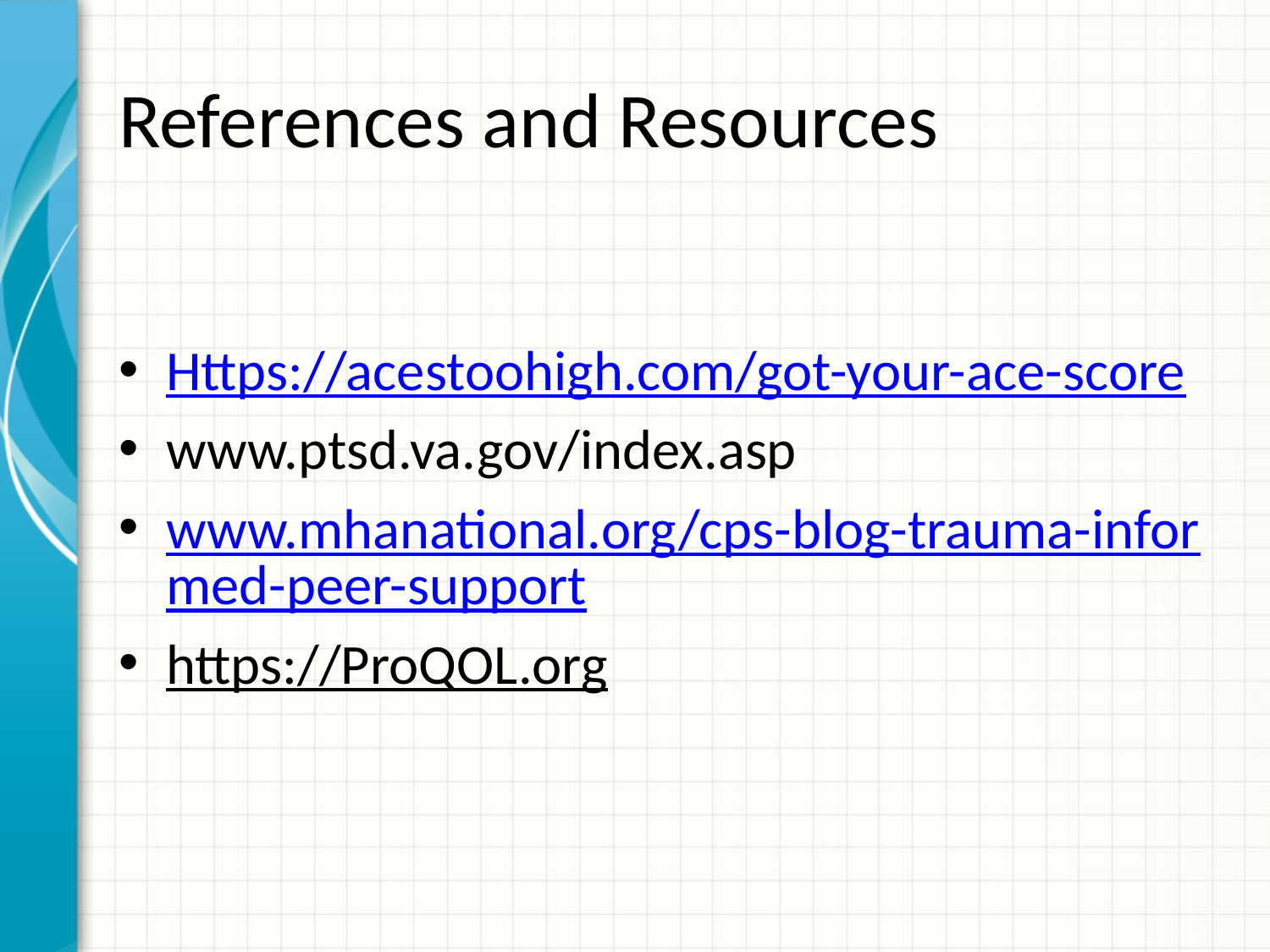

# References and Resources
Https://acestoohigh.com/got-your-ace-score
www.ptsd.va.gov/index.asp
www.mhanational.org/cps-blog-trauma-informed-peer-support
https://ProQOL.org